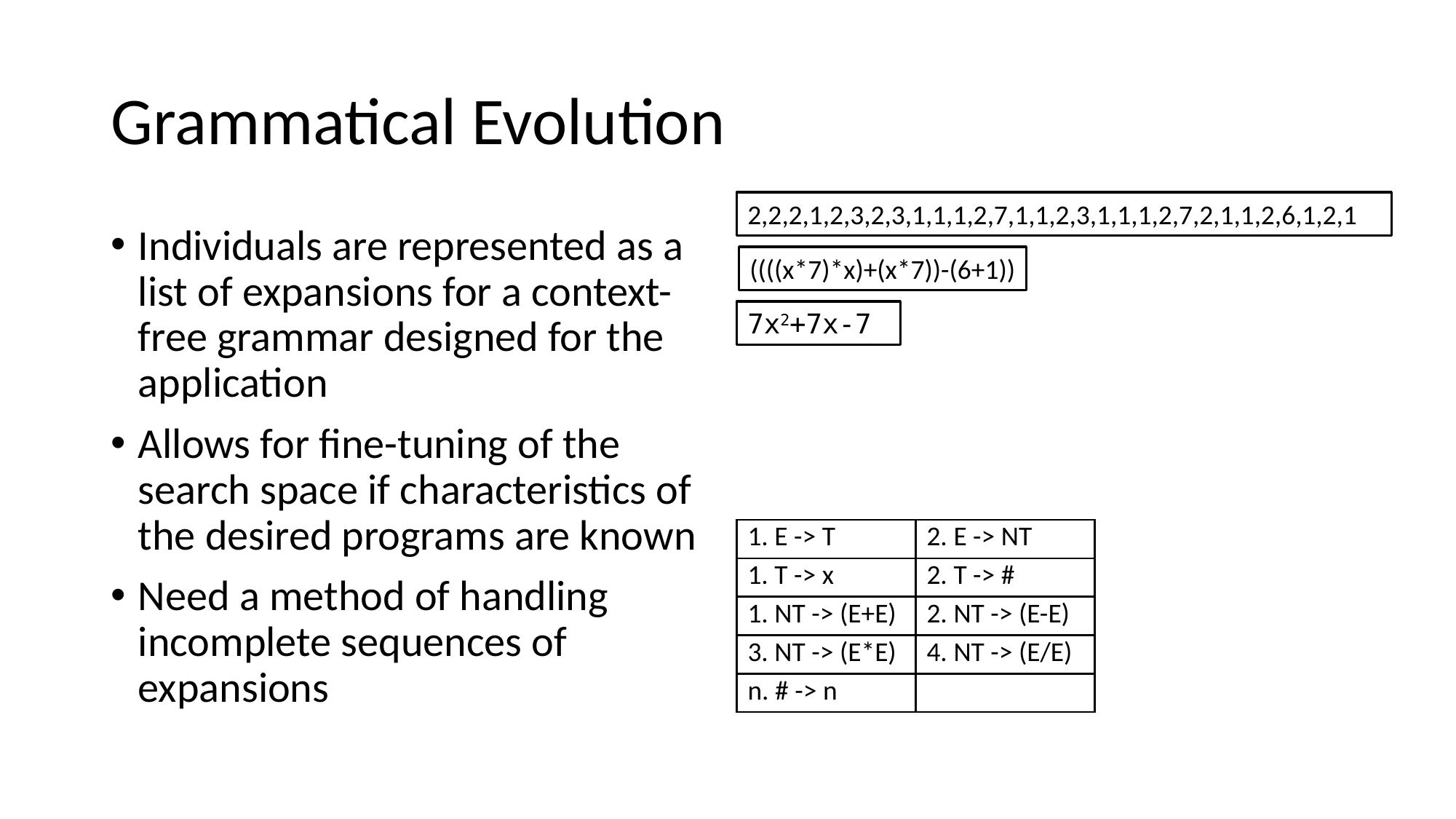

# Grammatical Evolution
2,2,2,1,2,3,2,3,1,1,1,2,7,1,1,2,3,1,1,1,2,7,2,1,1,2,6,1,2,1
Individuals are represented as a list of expansions for a context-free grammar designed for the application
Allows for fine-tuning of the search space if characteristics of the desired programs are known
Need a method of handling incomplete sequences of expansions
((((x*7)*x)+(x*7))-(6+1))
7x2+7x-7
| 1. E -> T | 2. E -> NT |
| --- | --- |
| 1. T -> x | 2. T -> # |
| 1. NT -> (E+E) | 2. NT -> (E-E) |
| 3. NT -> (E\*E) | 4. NT -> (E/E) |
| n. # -> n |  |